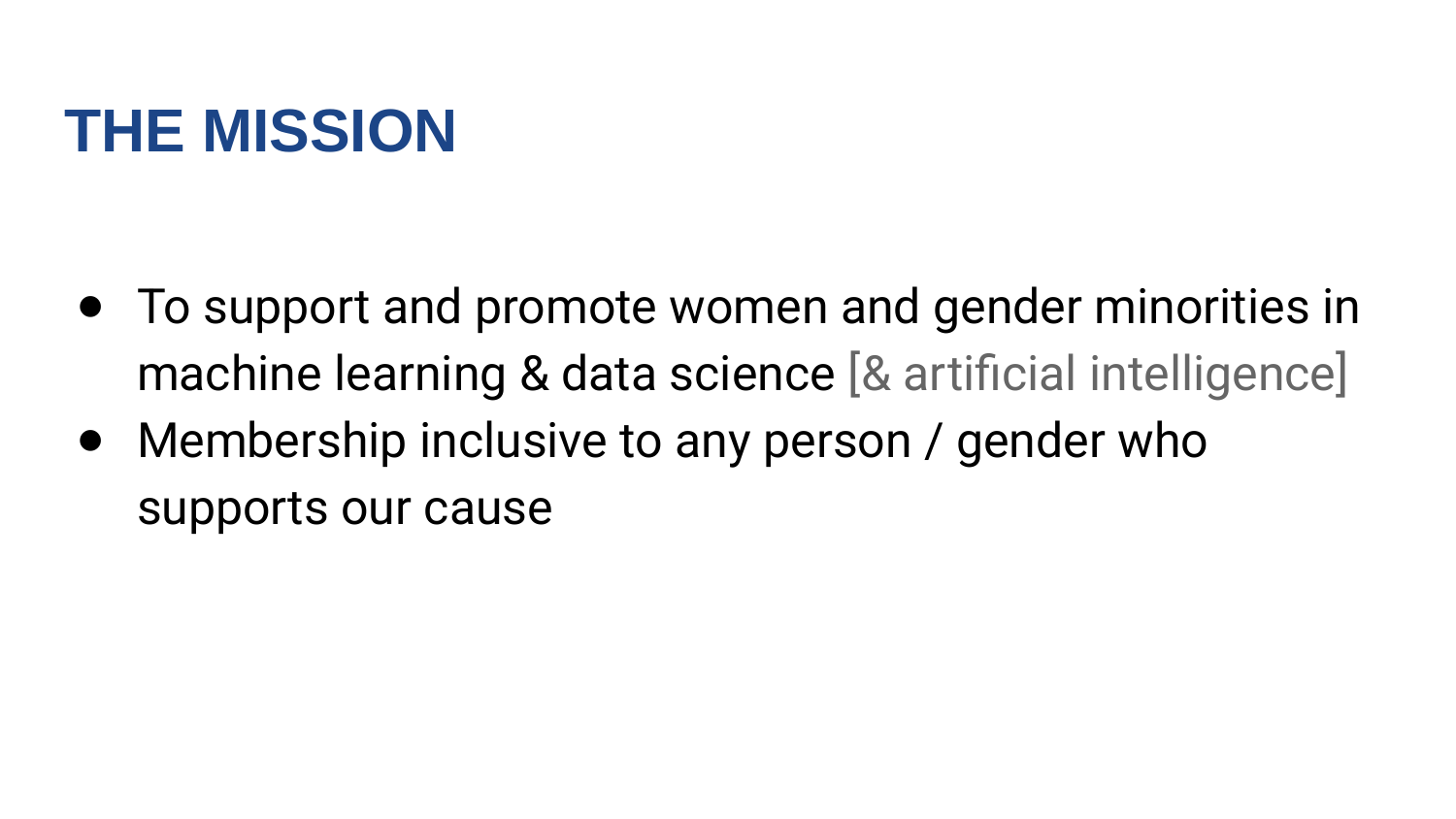

# THE MISSION

To support and promote women and gender minorities in machine learning & data science [& artificial intelligence]
Membership inclusive to any person / gender who supports our cause